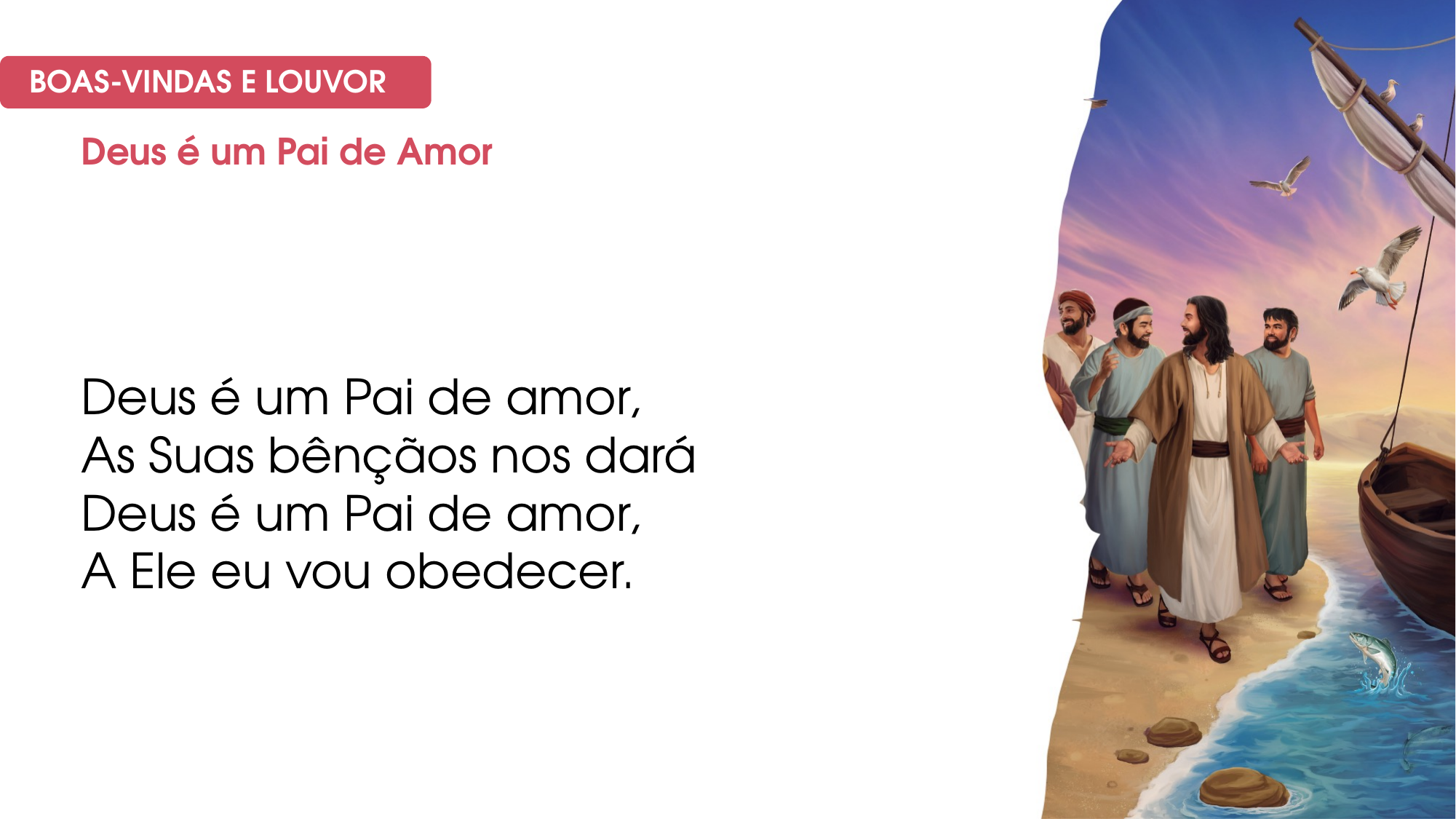

BOAS-VINDAS E LOUVOR

# Deus é um Pai de Amor
Deus é um Pai de amor,
As Suas bênçãos nos dará
Deus é um Pai de amor,
A Ele eu vou obedecer.